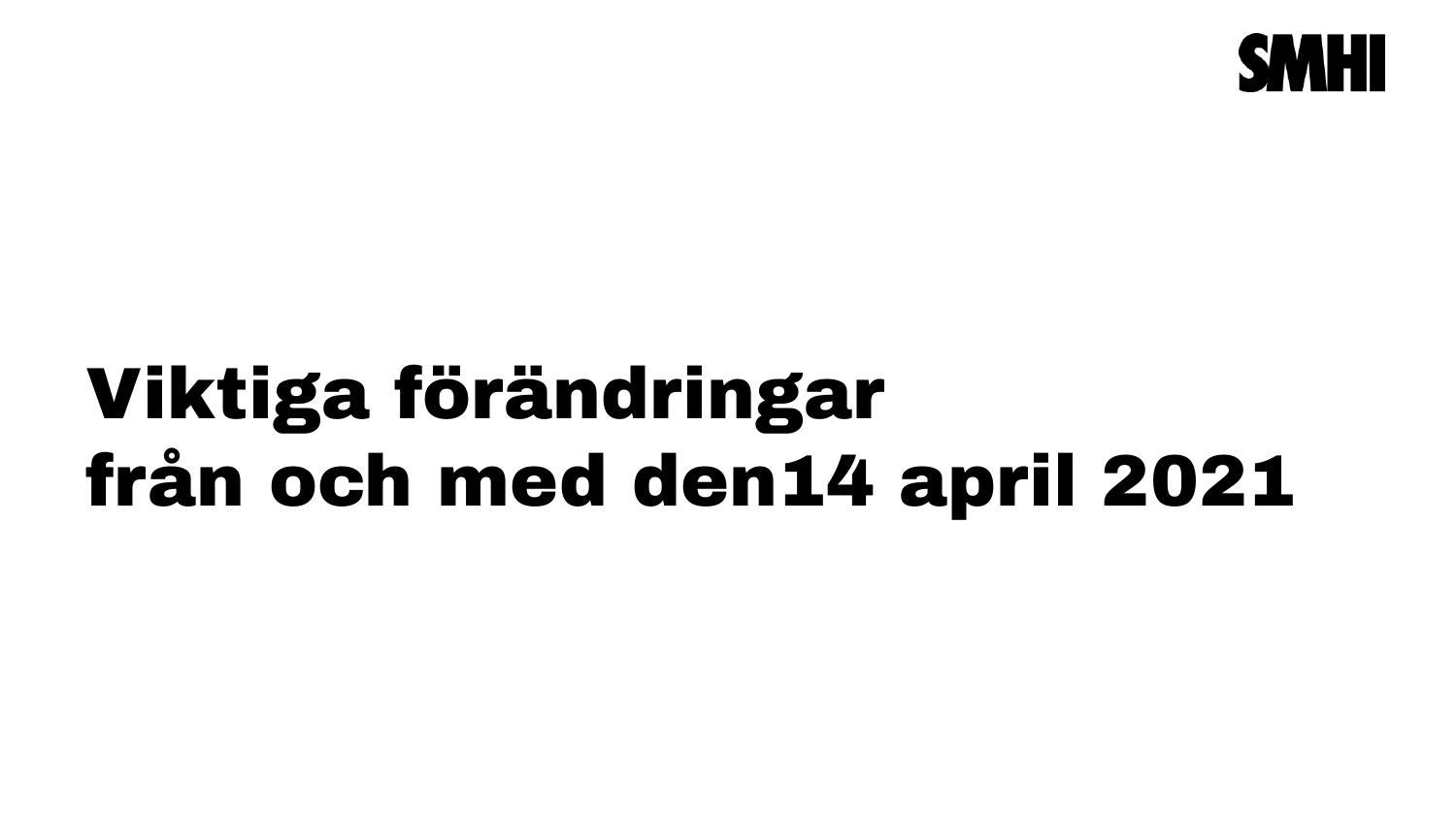

Viktiga förändringar
från och med den14 april 2021